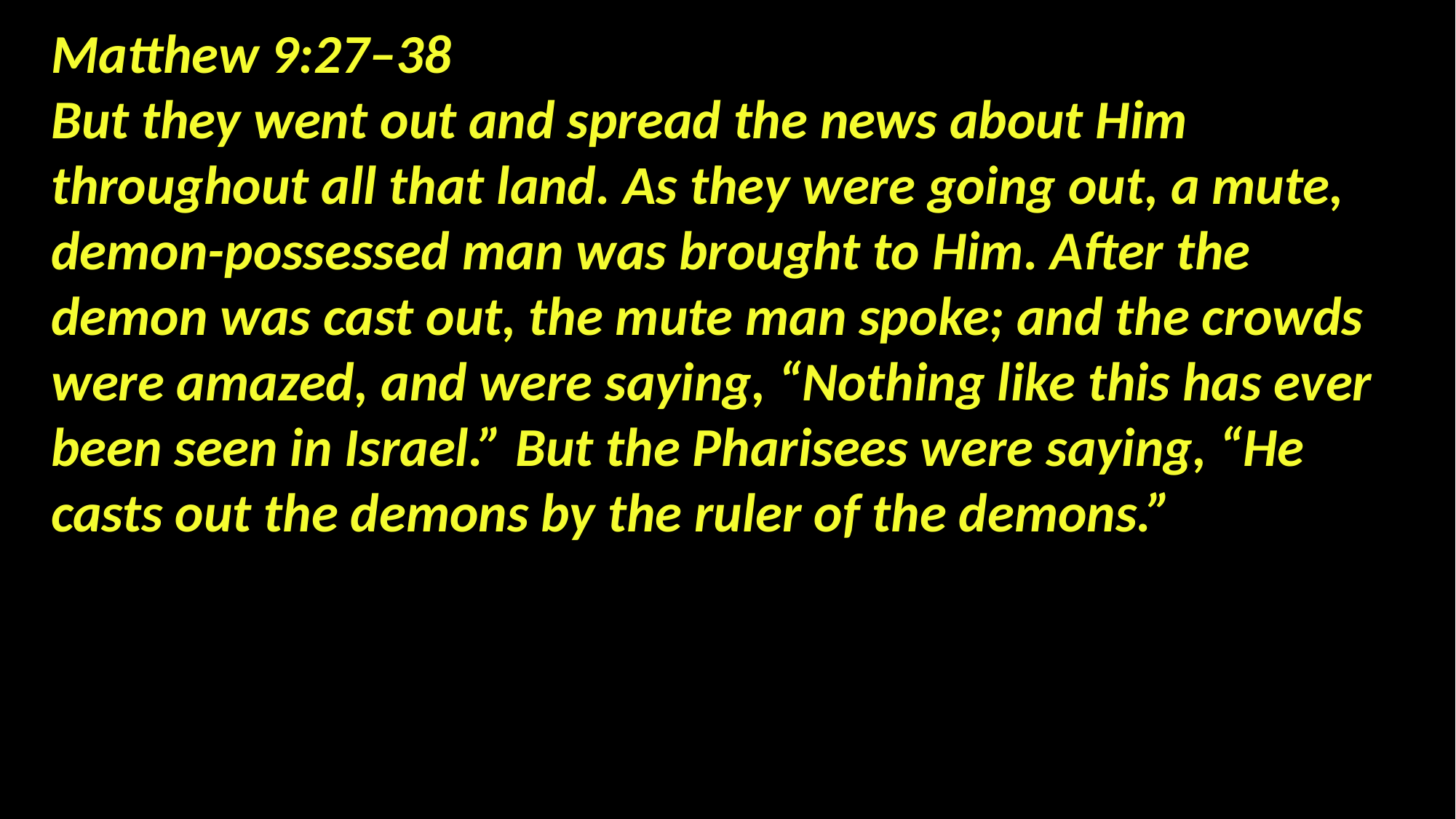

Matthew 9:27–38
But they went out and spread the news about Him throughout all that land. As they were going out, a mute, demon-possessed man was brought to Him. After the demon was cast out, the mute man spoke; and the crowds were amazed, and were saying, “Nothing like this has ever been seen in Israel.” But the Pharisees were saying, “He casts out the demons by the ruler of the demons.”